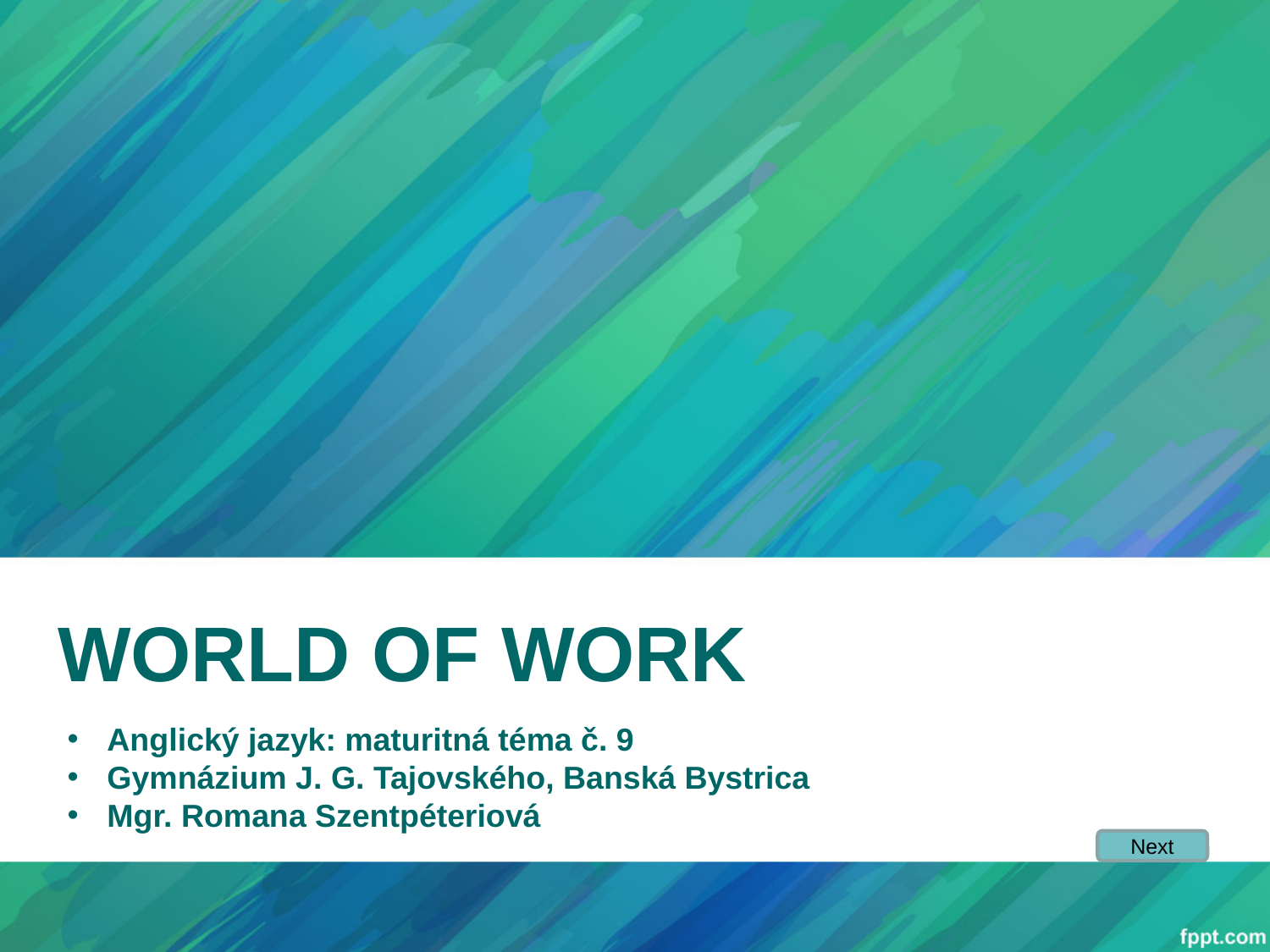

# WORLD OF WORK
Anglický jazyk: maturitná téma č. 9
Gymnázium J. G. Tajovského, Banská Bystrica
Mgr. Romana Szentpéteriová
Next